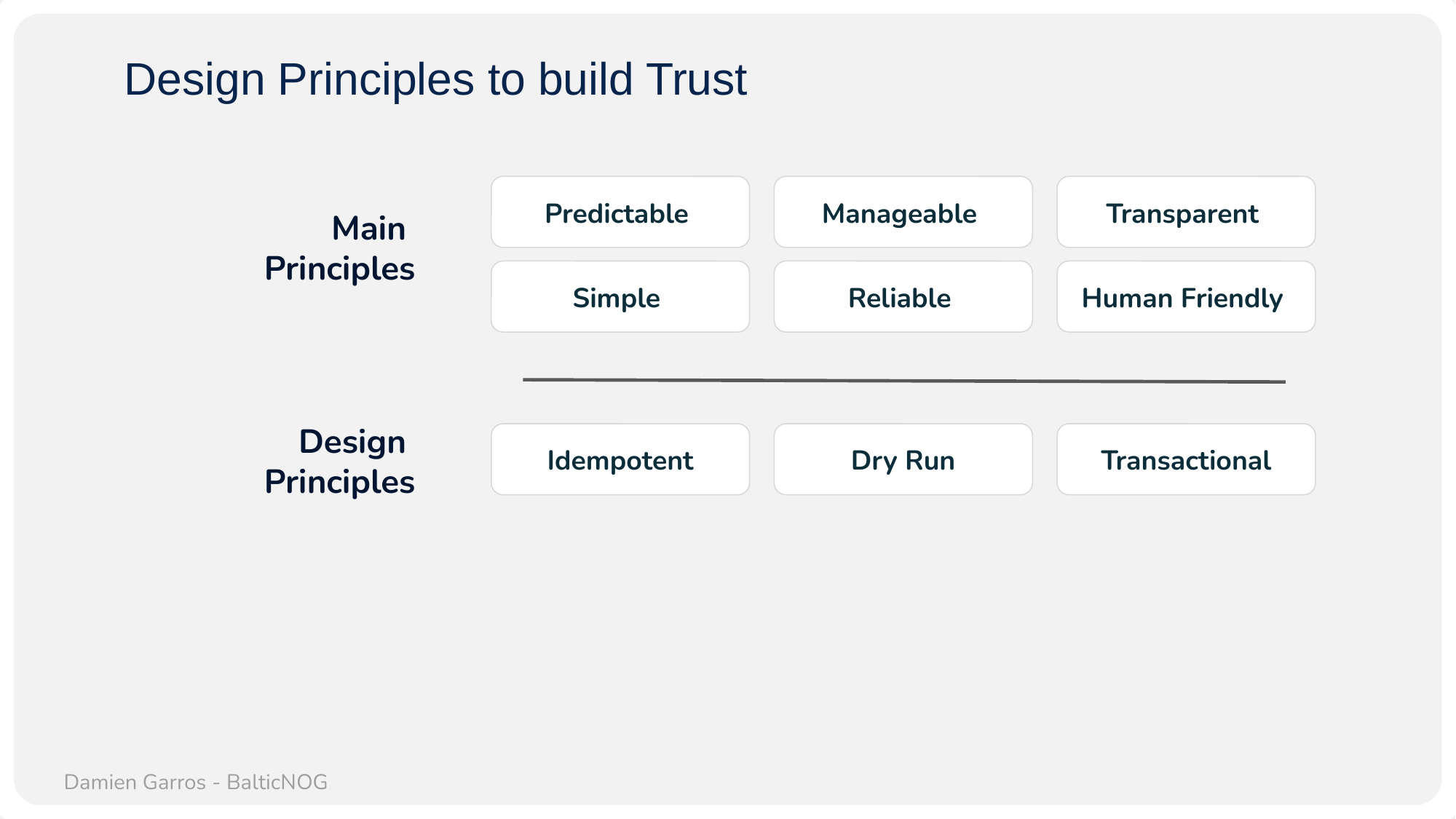

# Design Principles to build Trust
Predictable
Manageable
Transparent
Main
Principles
Simple
Reliable
Human Friendly
Design
Principles
Idempotent
Dry Run
Transactional